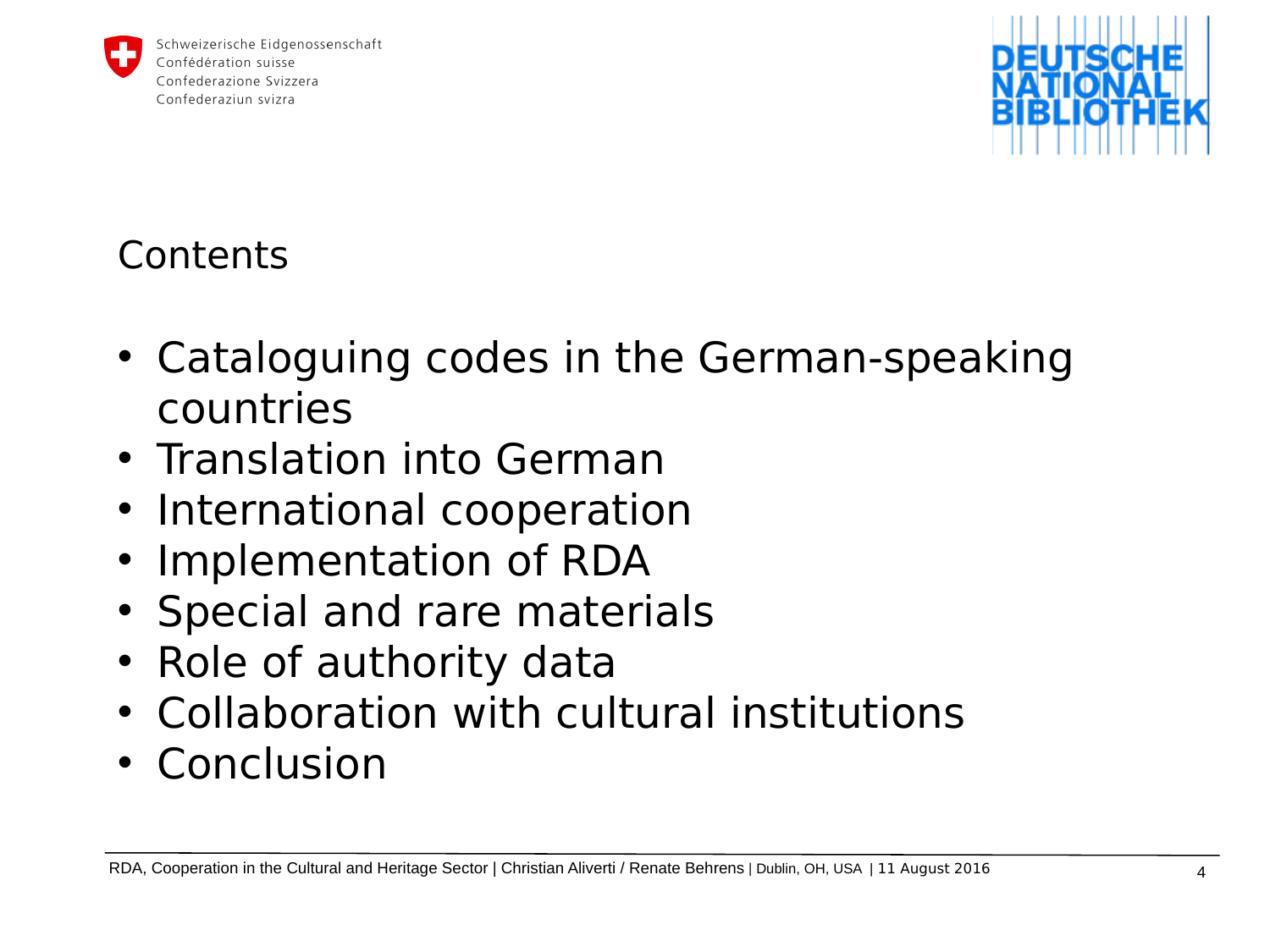

# Contents
Cataloguing codes in the German-speaking countries
Translation into German
International cooperation
Implementation of RDA
Special and rare materials
Role of authority data
Collaboration with cultural institutions
Conclusion